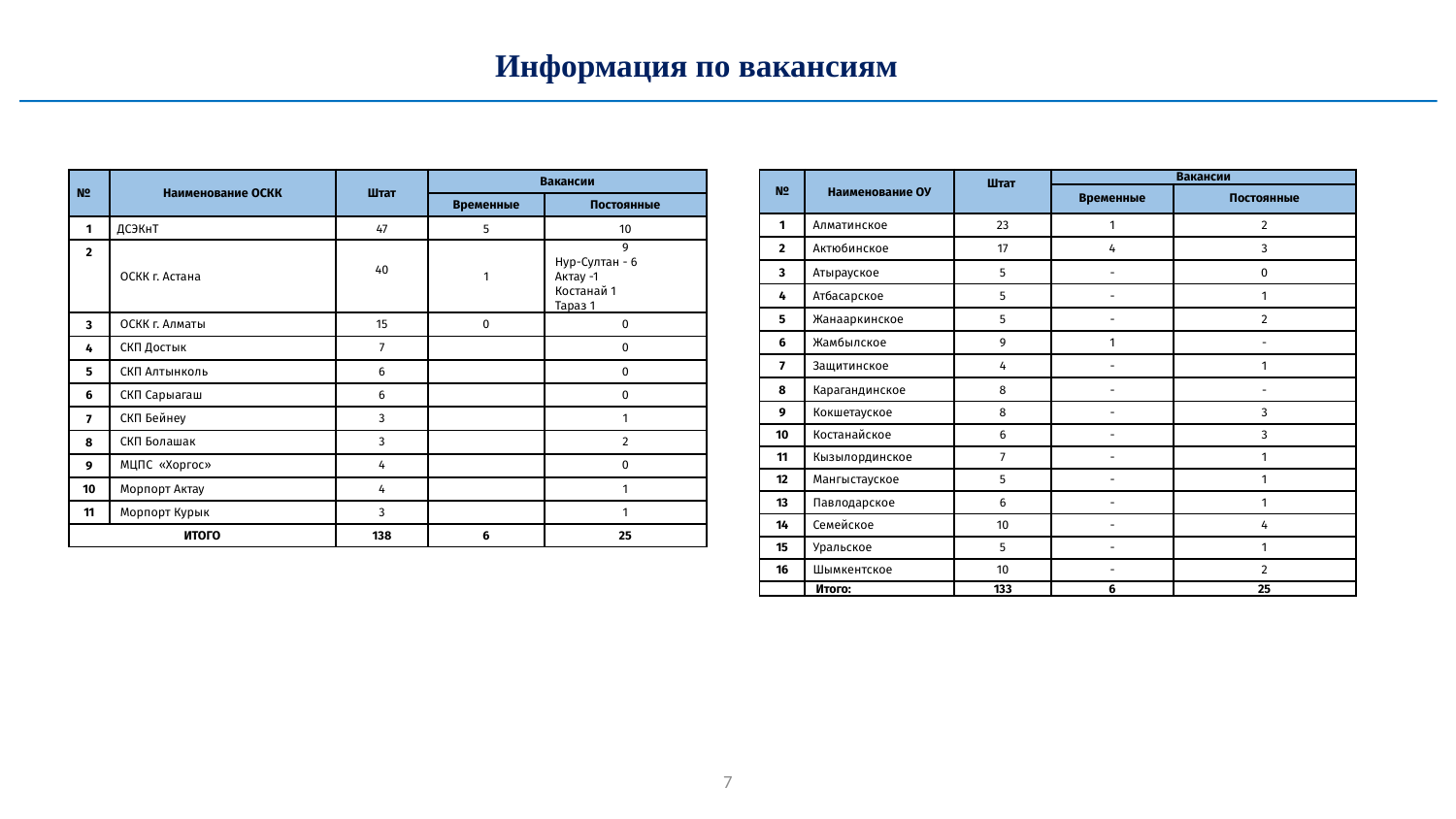

Информация по вакансиям

| № | Наименование ОСКК | Штат | Вакансии |  |
| --- | --- | --- | --- | --- |
|  |  |  | Временные | Постоянные |
| 1 | ДСЭКнТ | 47 | 5 | 10 |
| 2 | ОСКК г. Астана | 40 | 1 | 9 Нур-Султан - 6 Актау -1 Костанай 1 Тараз 1 |
| 3 | ОСКК г. Алматы | 15 | 0 | 0 |
| 4 | СКП Достык | 7 |  | 0 |
| 5 | СКП Алтынколь | 6 |  | 0 |
| 6 | СКП Сарыагаш | 6 |  | 0 |
| 7 | СКП Бейнеу | 3 |  | 1 |
| 8 | СКП Болашак | 3 |  | 2 |
| 9 | МЦПС «Хоргос» | 4 |  | 0 |
| 10 | Морпорт Актау | 4 |  | 1 |
| 11 | Морпорт Курык | 3 |  | 1 |
| ИТОГО |  | 138 | 6 | 25 |
| № | Наименование ОУ | Штат | Вакансии |  |
| --- | --- | --- | --- | --- |
|  |  |  | Временные | Постоянные |
| 1 | Алматинское | 23 | 1 | 2 |
| 2 | Актюбинское | 17 | 4 | 3 |
| 3 | Атырауское | 5 | - | 0 |
| 4 | Атбасарское | 5 | - | 1 |
| 5 | Жанааркинское | 5 | - | 2 |
| 6 | Жамбылское | 9 | 1 | - |
| 7 | Защитинское | 4 | - | 1 |
| 8 | Карагандинское | 8 | - | - |
| 9 | Кокшетауское | 8 | - | 3 |
| 10 | Костанайское | 6 | - | 3 |
| 11 | Кызылординское | 7 | - | 1 |
| 12 | Мангыстауское | 5 | - | 1 |
| 13 | Павлодарское | 6 | - | 1 |
| 14 | Семейское | 10 | - | 4 |
| 15 | Уральское | 5 | - | 1 |
| 16 | Шымкентское | 10 | - | 2 |
|  | Итого: | 133 | 6 | 25 |
7